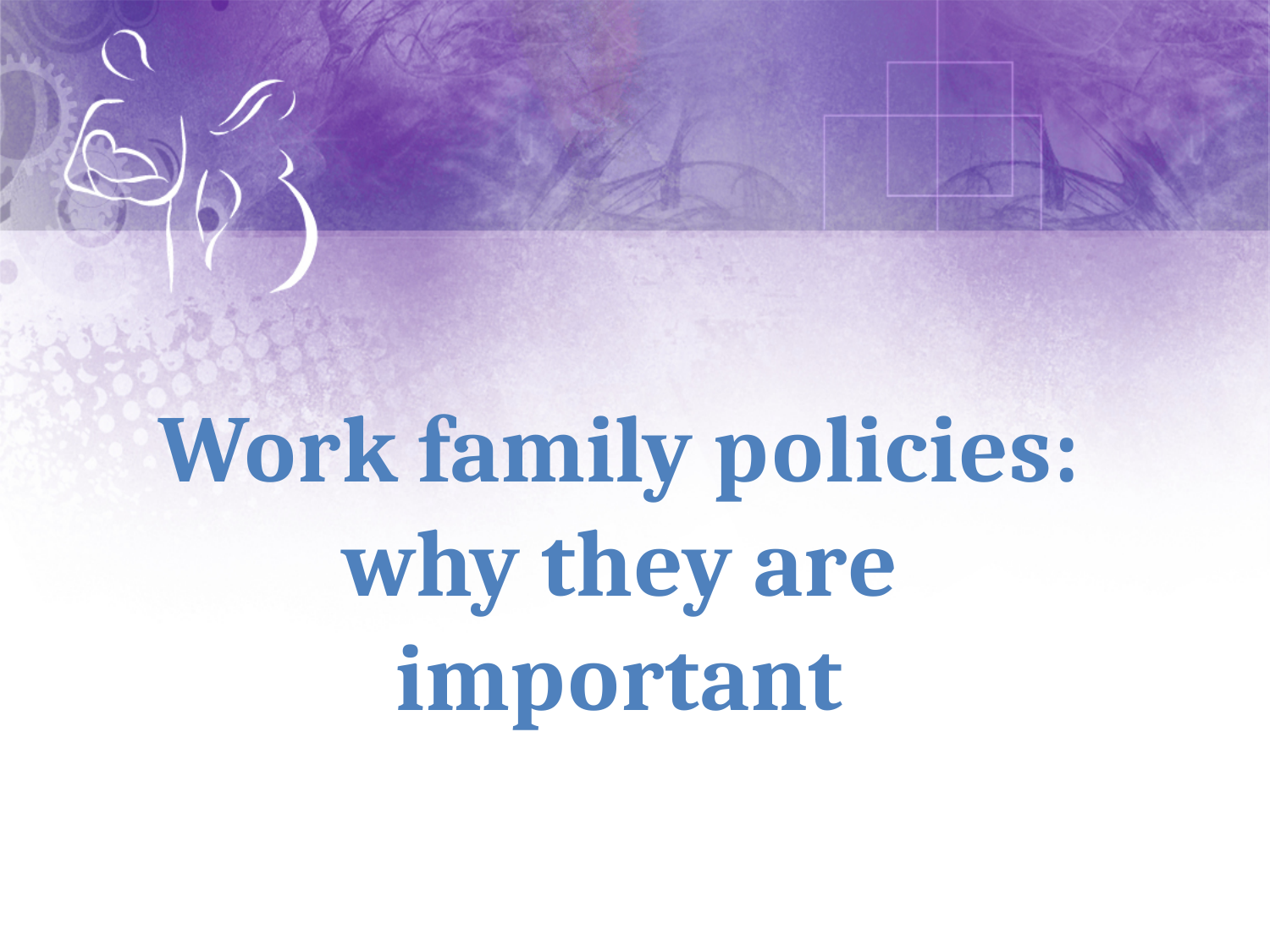

Work family policies: why they are important